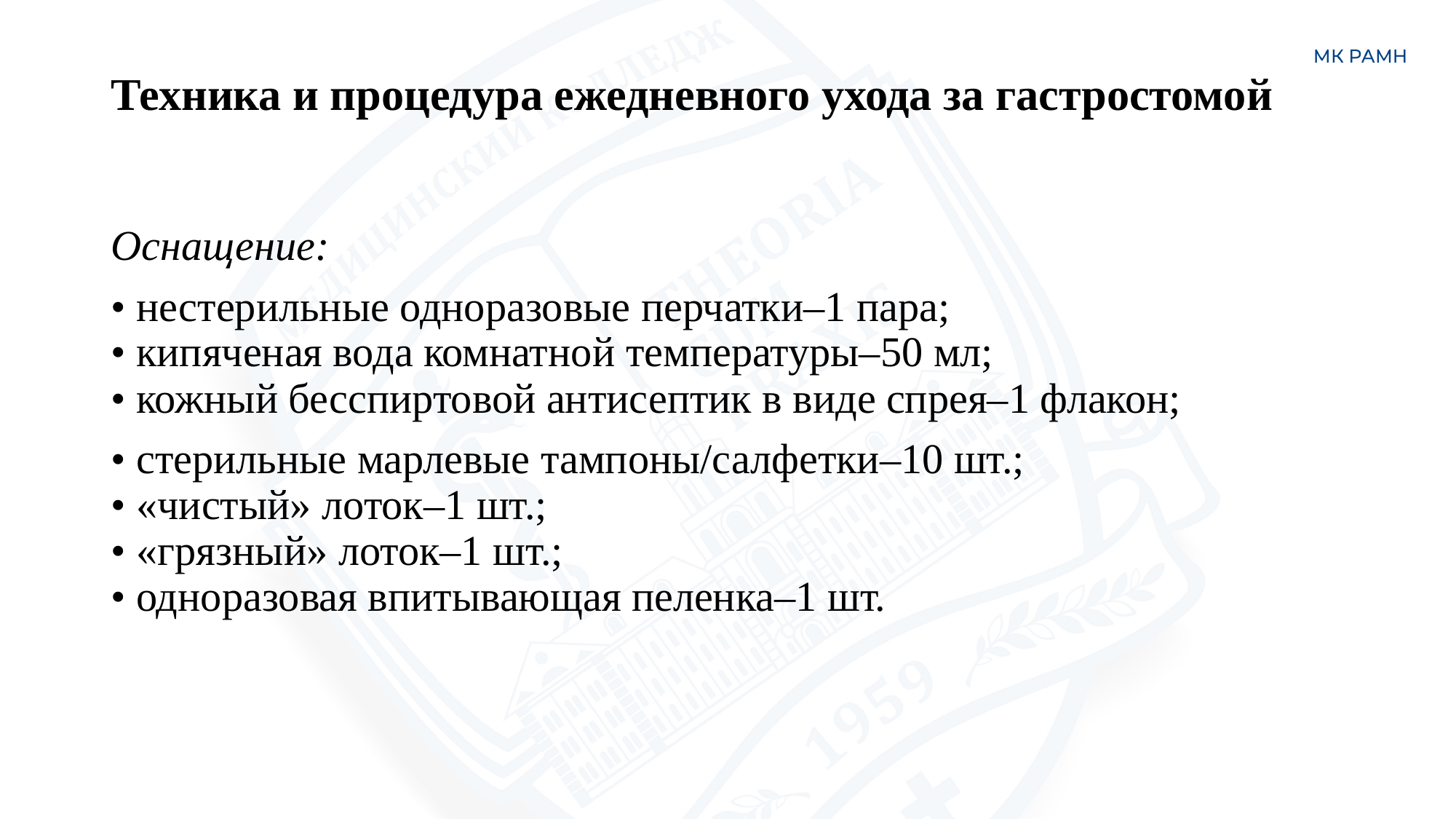

# Техника и процедура ежедневного ухода за гастростомой
Оснащение:
• нестерильные одноразовые перчатки–1 пара;
• кипяченая вода комнатной температуры–50 мл;
• кожный бесспиртовой антисептик в виде спрея–1 флакон;
• стерильные марлевые тампоны/салфетки–10 шт.;
• «чистый» лоток–1 шт.;
• «грязный» лоток–1 шт.;
• одноразовая впитывающая пеленка–1 шт.